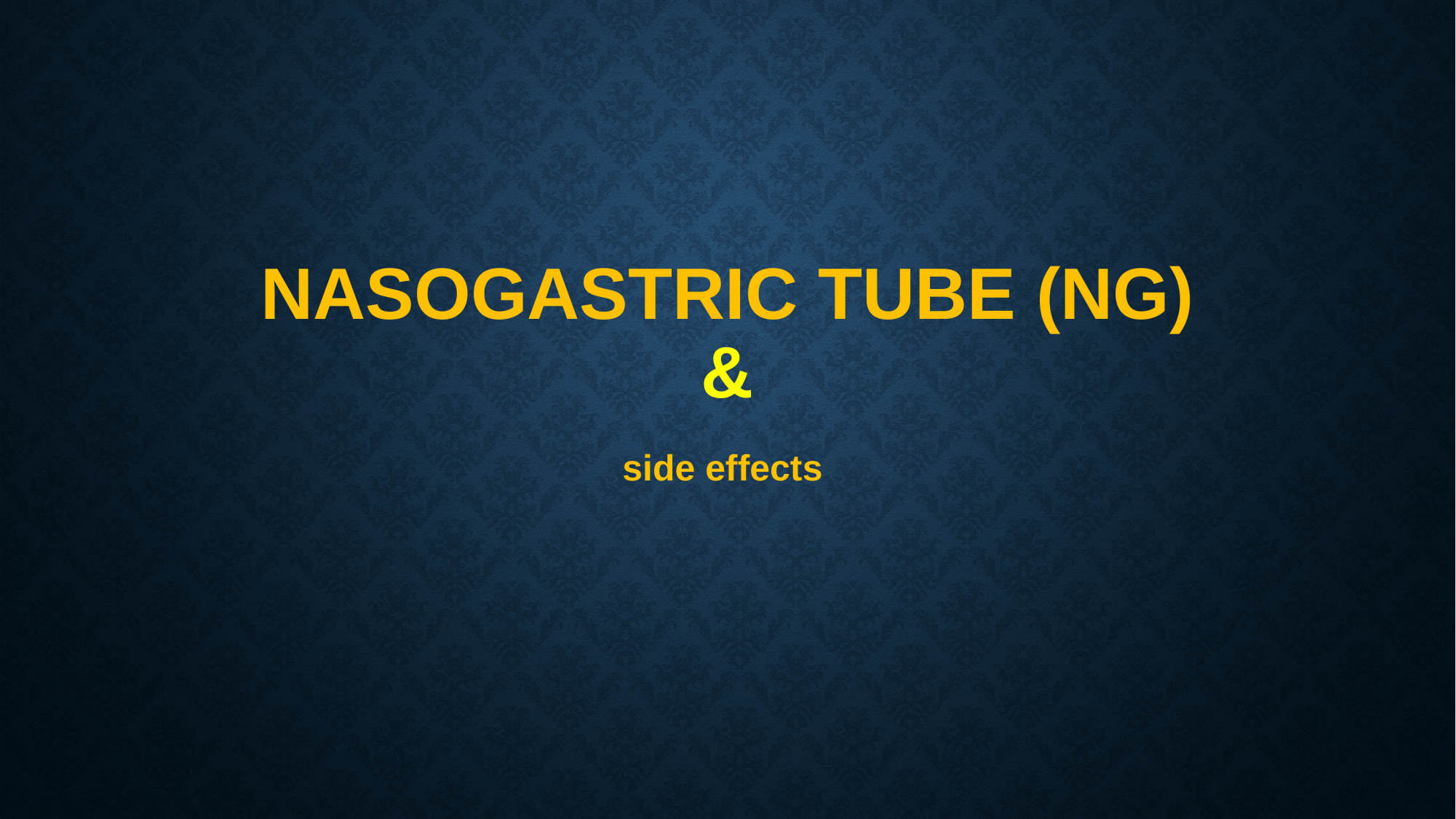

# Nasogastric Tube (NG) &
side effects